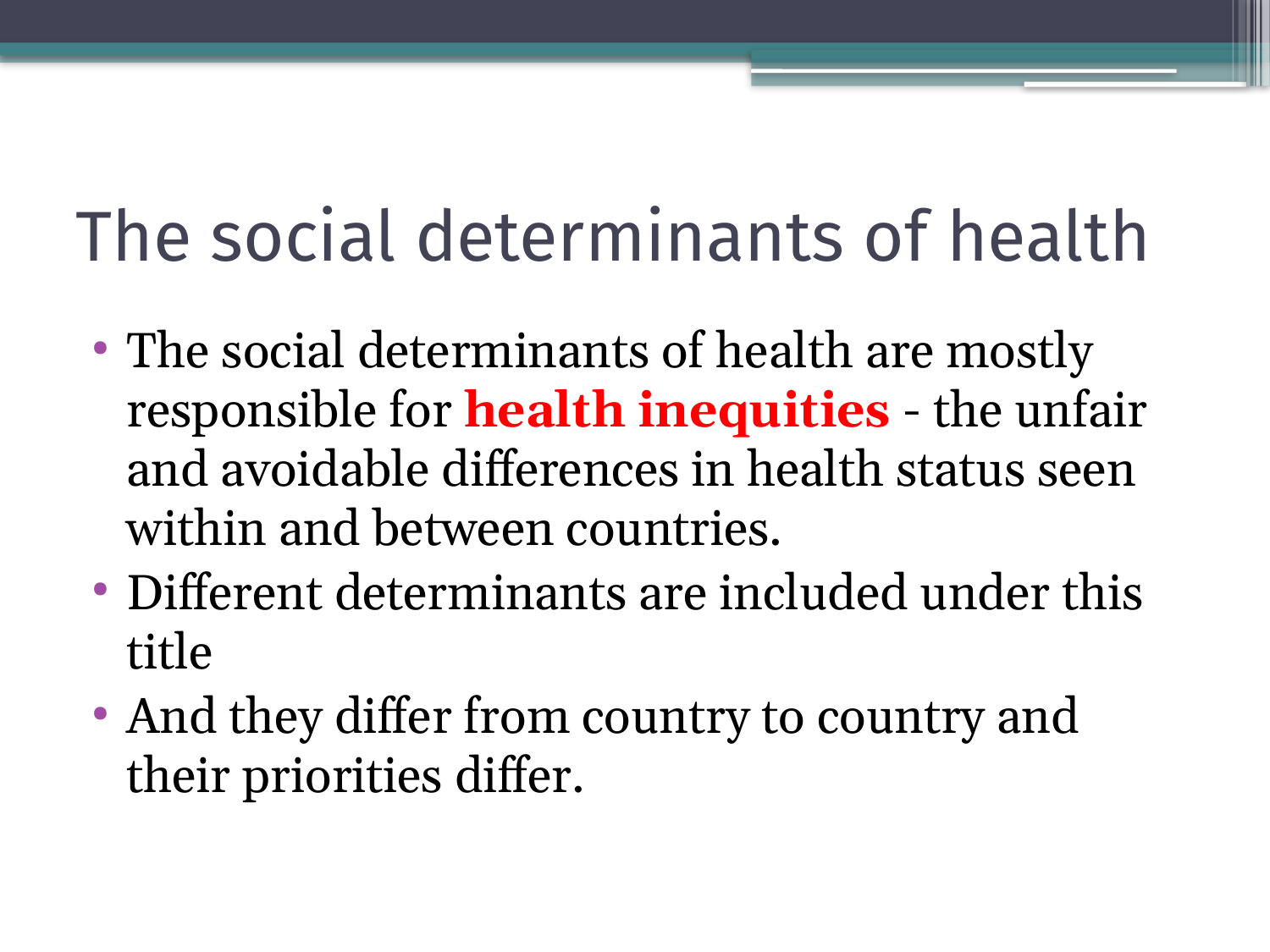

# The social determinants of health
The social determinants of health are mostly responsible for health inequities - the unfair and avoidable differences in health status seen within and between countries.
Different determinants are included under this title
And they differ from country to country and their priorities differ.